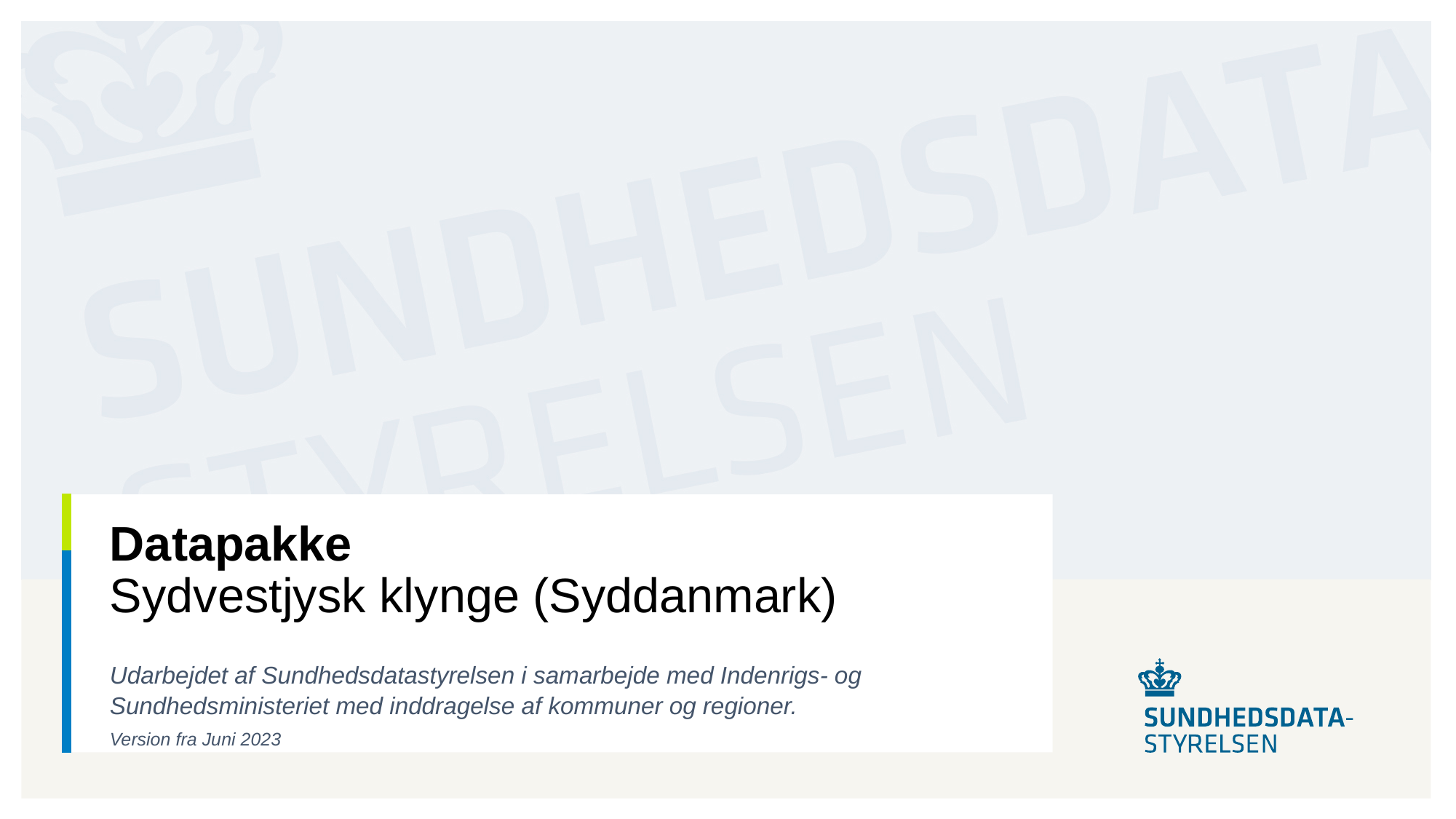

# Datapakke Sydvestjysk klynge (Syddanmark)
Udarbejdet af Sundhedsdatastyrelsen i samarbejde med Indenrigs- og Sundhedsministeriet med inddragelse af kommuner og regioner.
Version fra Juni 2023